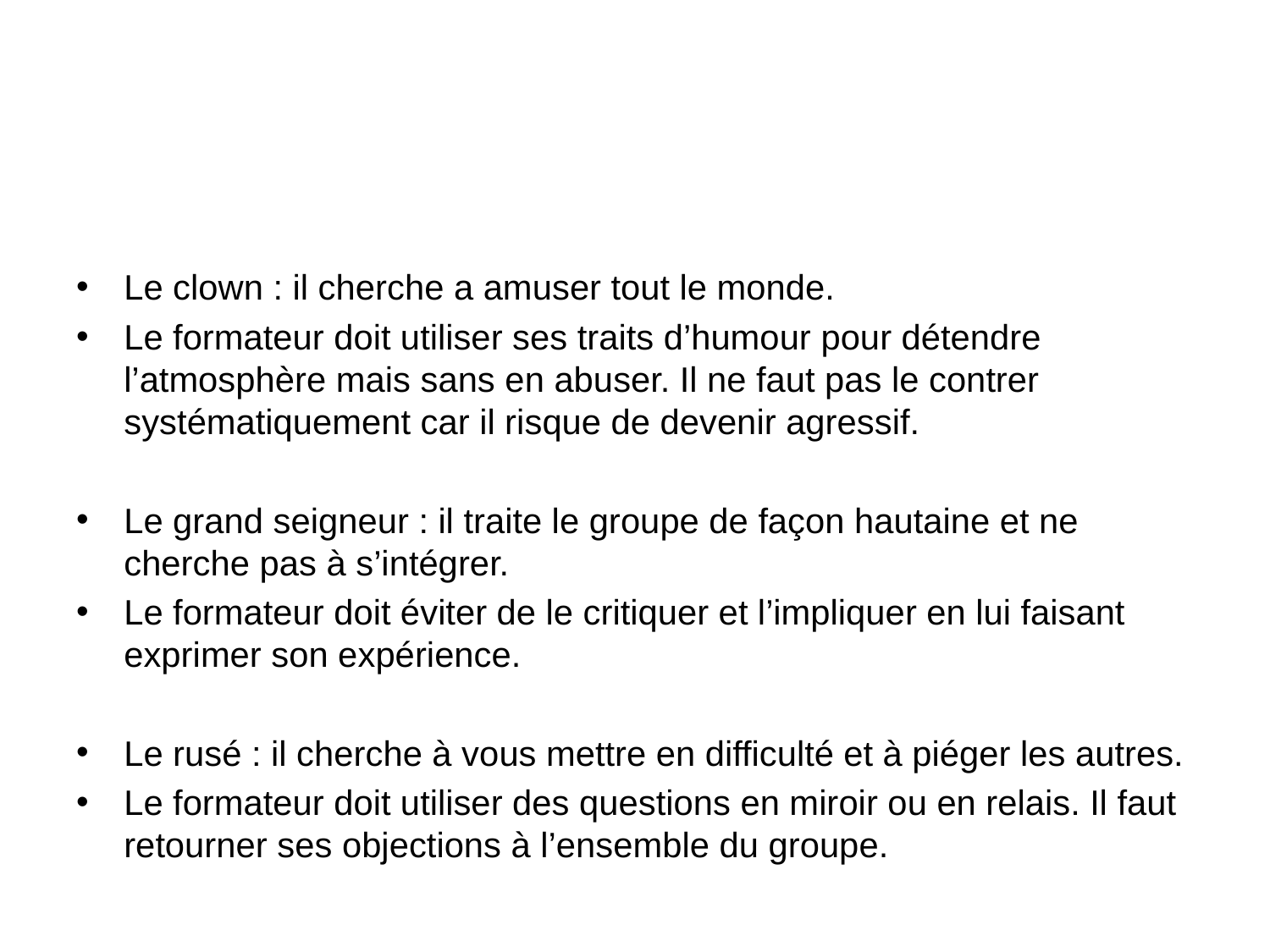

#

Le clown : il cherche a amuser tout le monde.
Le formateur doit utiliser ses traits d’humour pour détendre l’atmosphère mais sans en abuser. Il ne faut pas le contrer systématiquement car il risque de devenir agressif.

Le grand seigneur : il traite le groupe de façon hautaine et ne cherche pas à s’intégrer.
Le formateur doit éviter de le critiquer et l’impliquer en lui faisant exprimer son expérience.

Le rusé : il cherche à vous mettre en difficulté et à piéger les autres.
Le formateur doit utiliser des questions en miroir ou en relais. Il faut retourner ses objections à l’ensemble du groupe.